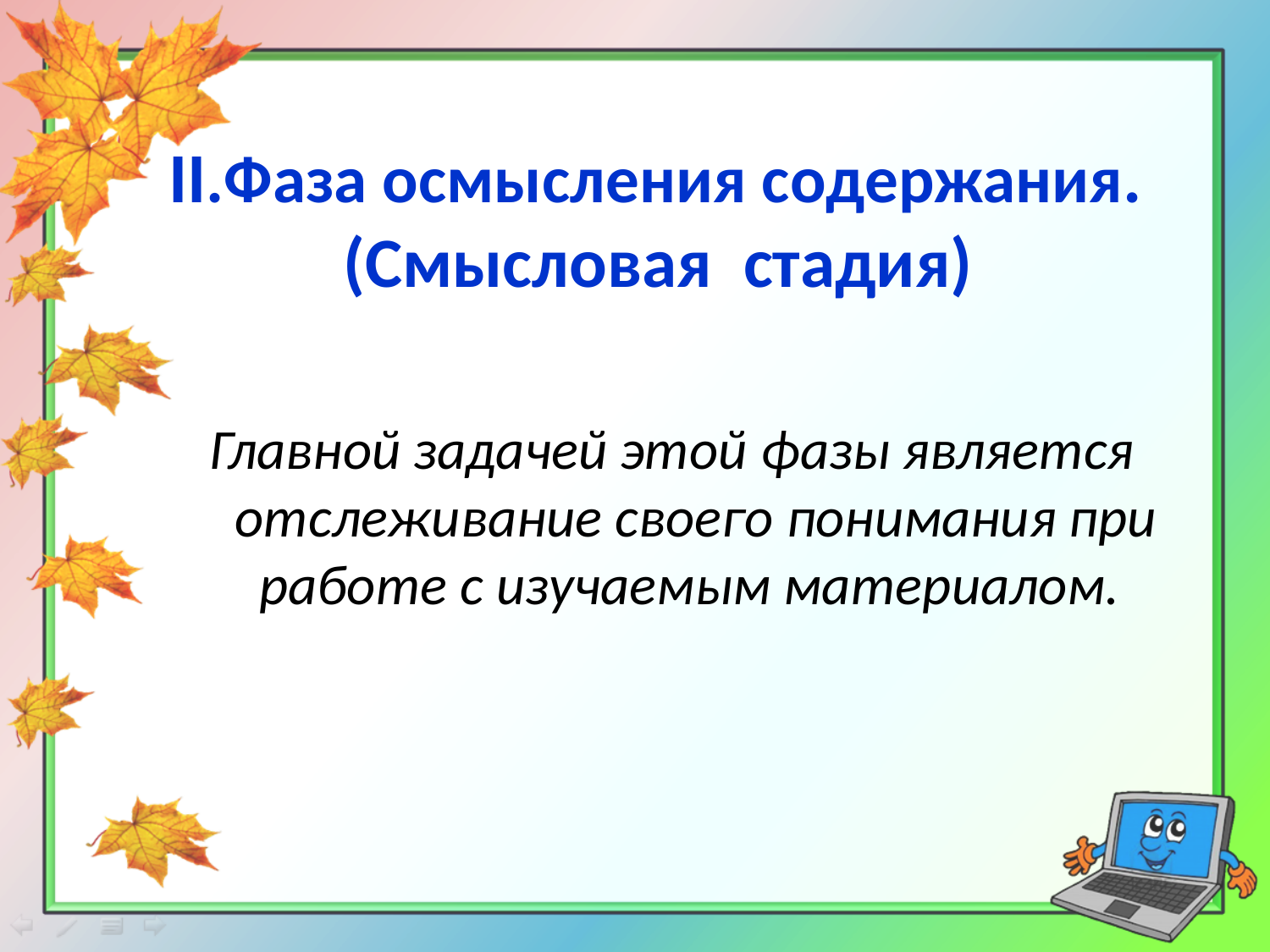

II.Фаза осмысления содержания.
                  (Смысловая  стадия)

Главной задачей этой фазы является отслеживание своего понимания при работе с изучаемым материалом.